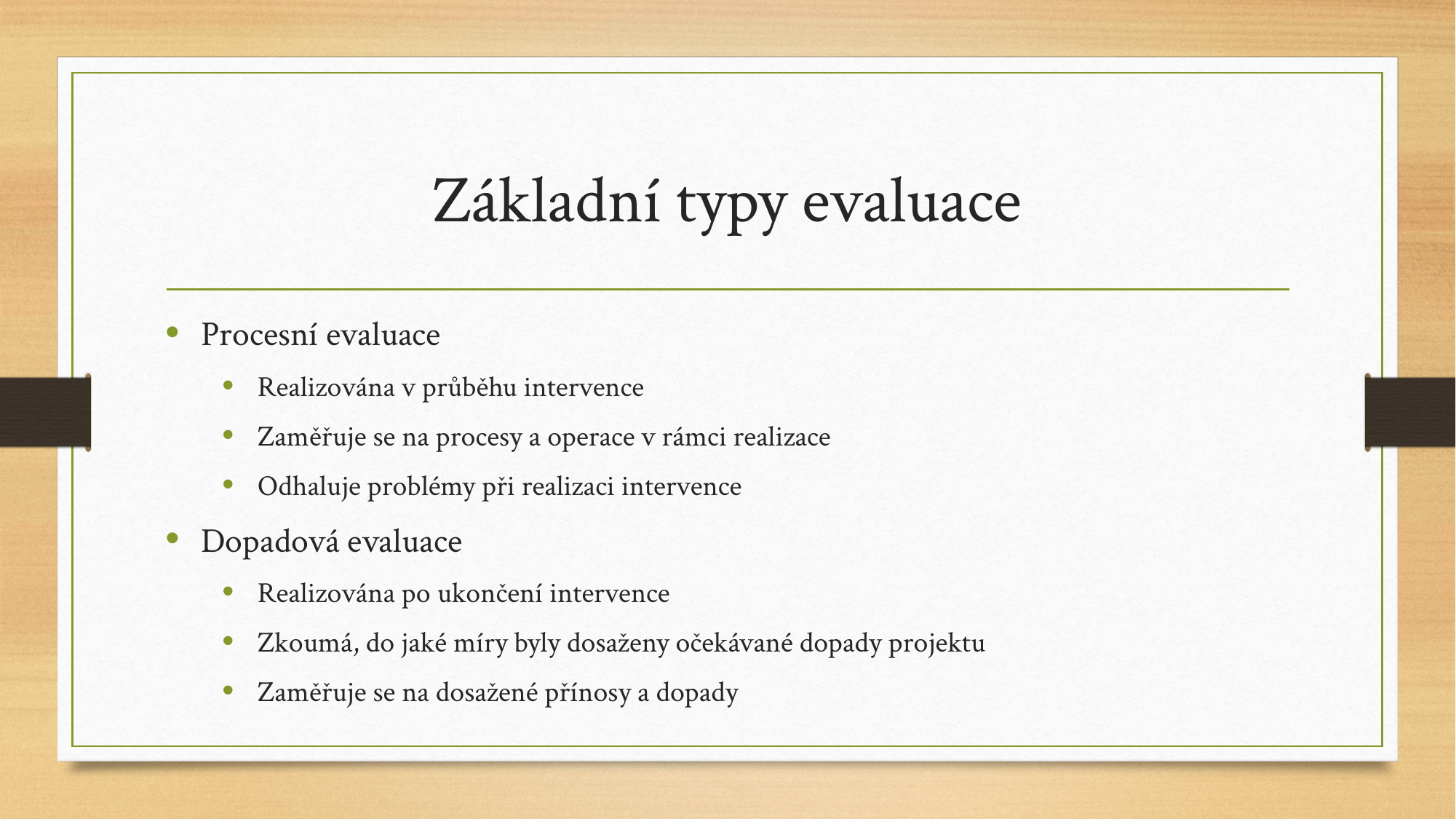

# Základní typy evaluace
Procesní evaluace
Realizována v průběhu intervence
Zaměřuje se na procesy a operace v rámci realizace
Odhaluje problémy při realizaci intervence
Dopadová evaluace
Realizována po ukončení intervence
Zkoumá, do jaké míry byly dosaženy očekávané dopady projektu
Zaměřuje se na dosažené přínosy a dopady